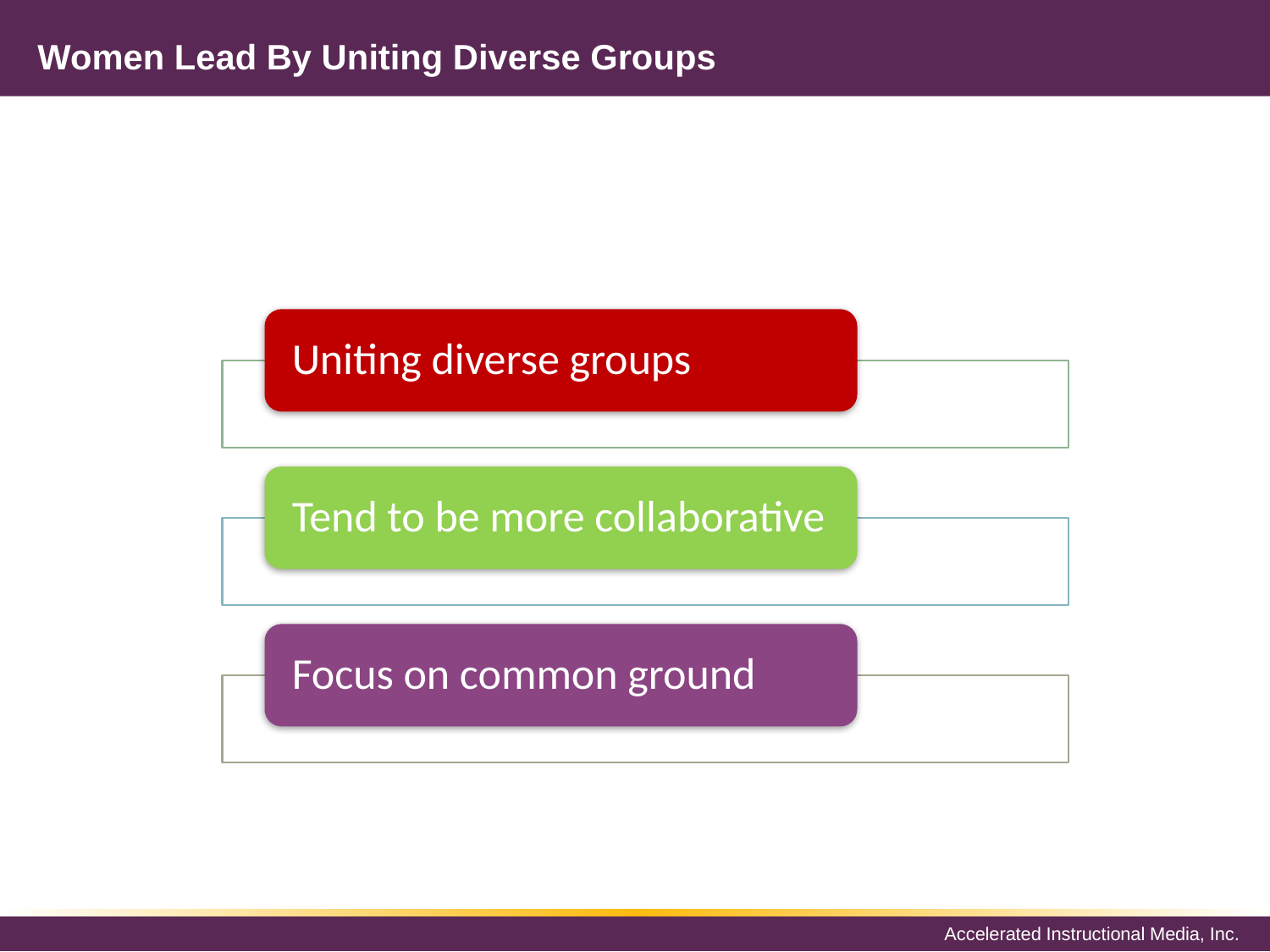

# Women Lead By Uniting Diverse Groups

Uniting diverse groups

Tend to be more collaborative

Focus on common ground